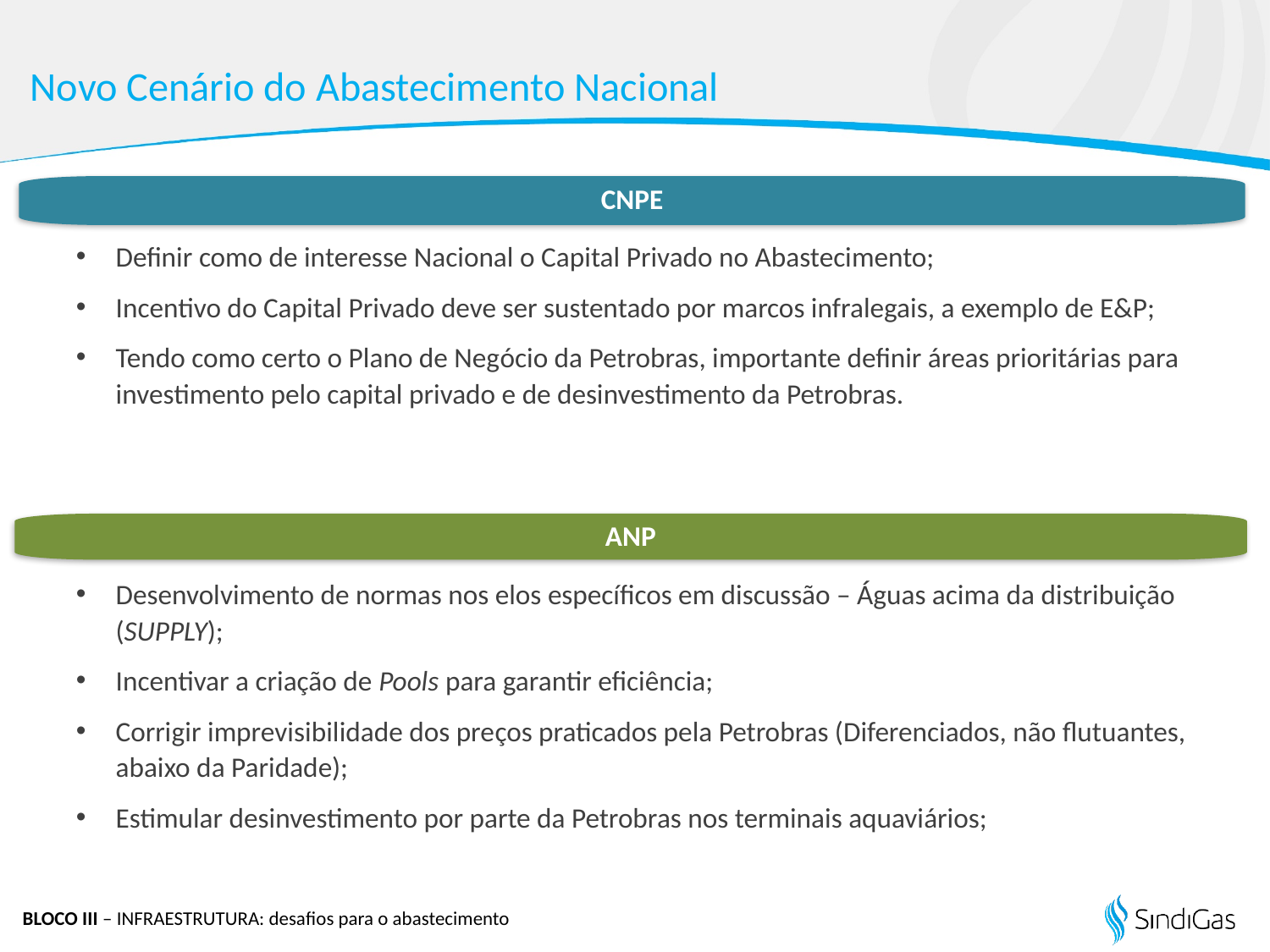

Novo Cenário do Abastecimento Nacional

Definir como de interesse Nacional o Capital Privado no Abastecimento;
Incentivo do Capital Privado deve ser sustentado por marcos infralegais, a exemplo de E&P;
Tendo como certo o Plano de Negócio da Petrobras, importante definir áreas prioritárias para investimento pelo capital privado e de desinvestimento da Petrobras.

Desenvolvimento de normas nos elos específicos em discussão – Águas acima da distribuição (SUPPLY);
Incentivar a criação de Pools para garantir eficiência;
Corrigir imprevisibilidade dos preços praticados pela Petrobras (Diferenciados, não flutuantes, abaixo da Paridade);
Estimular desinvestimento por parte da Petrobras nos terminais aquaviários;
CNPE
ANP
BLOCO III – INFRAESTRUTURA: desafios para o abastecimento